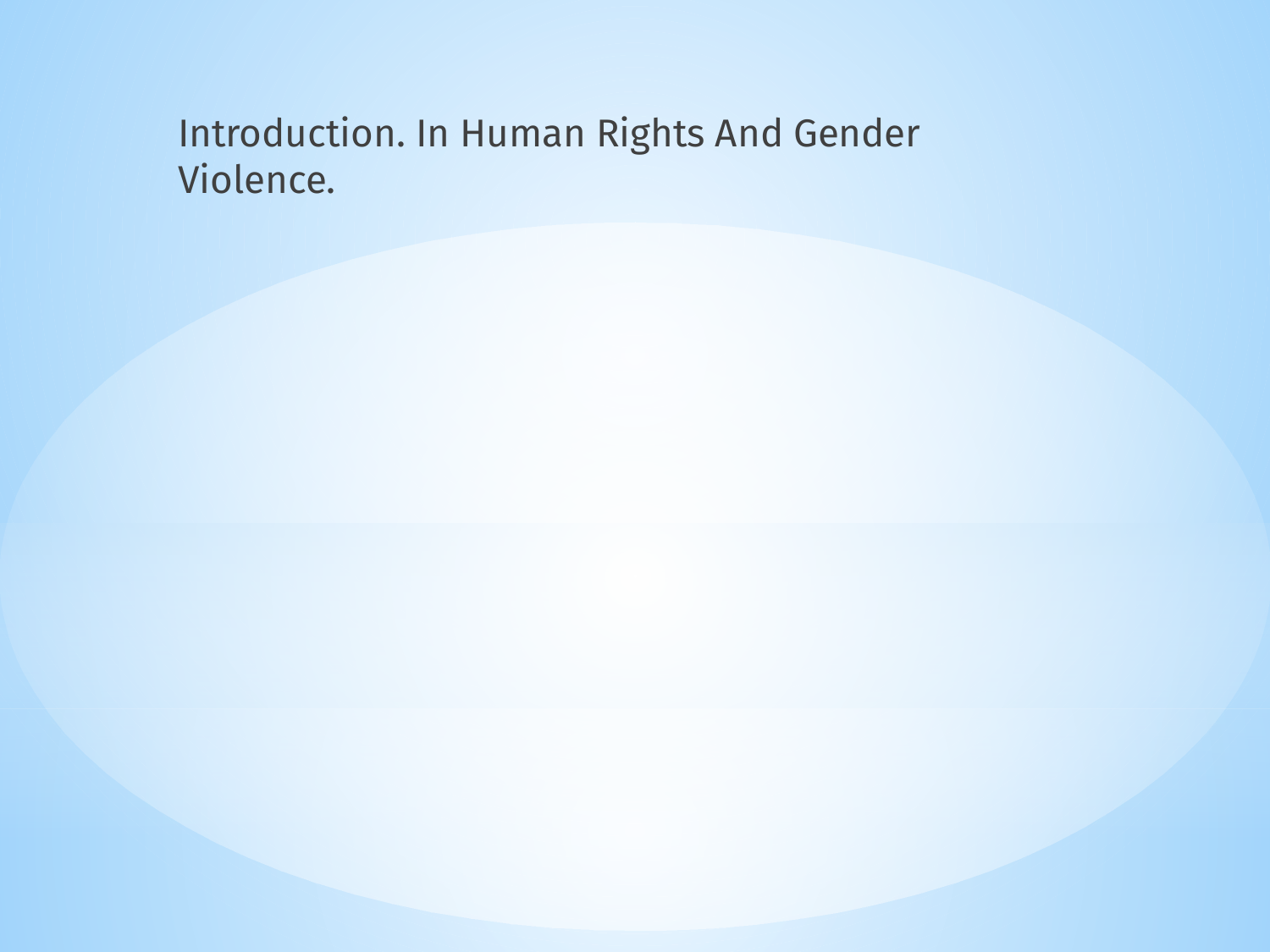

Introduction. In Human Rights And Gender Violence.

#